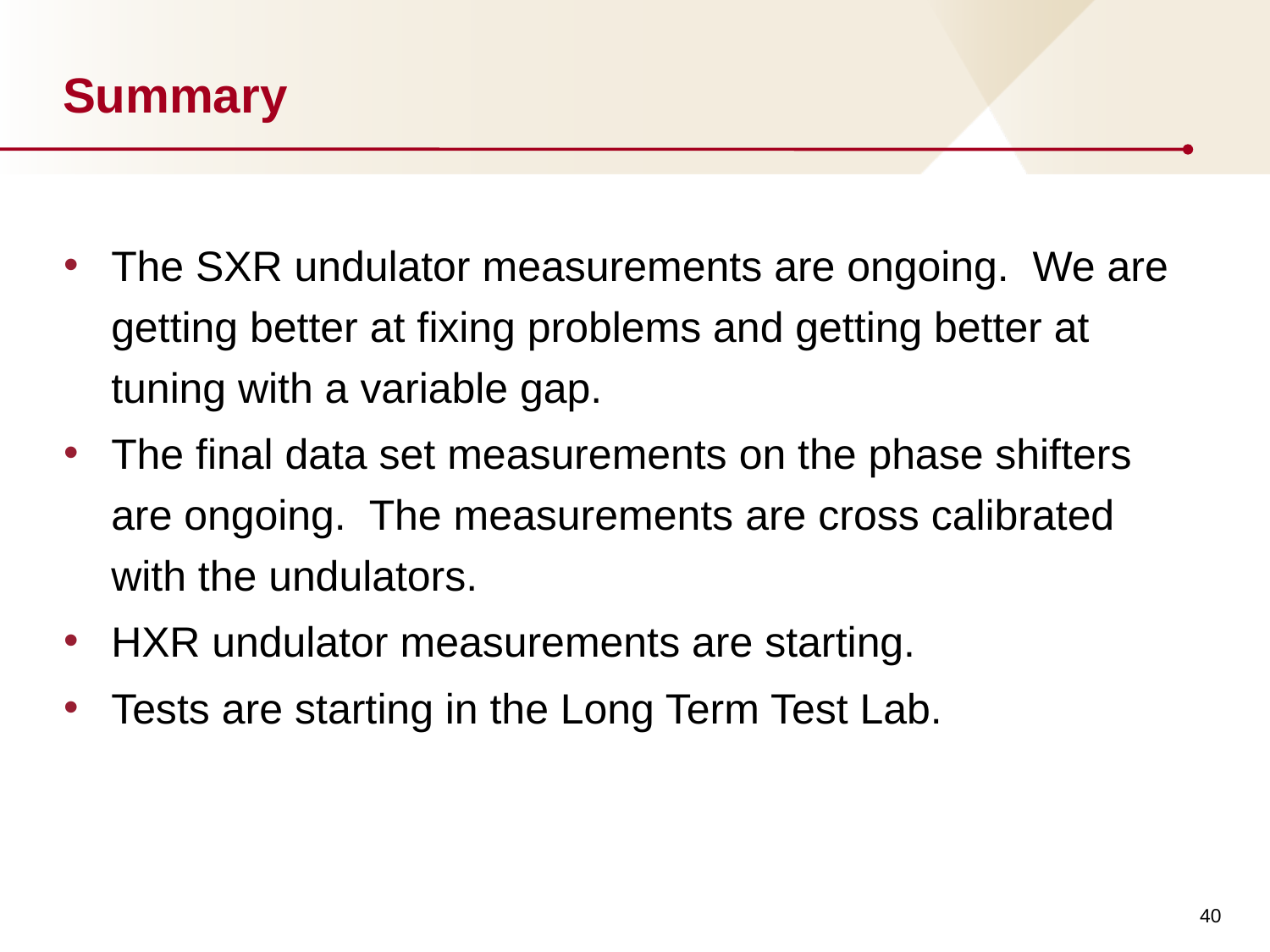

# Summary

The SXR undulator measurements are ongoing.  We are getting better at fixing problems and getting better at tuning with a variable gap.
The final data set measurements on the phase shifters are ongoing.  The measurements are cross calibrated with the undulators.
HXR undulator measurements are starting.
Tests are starting in the Long Term Test Lab.

40